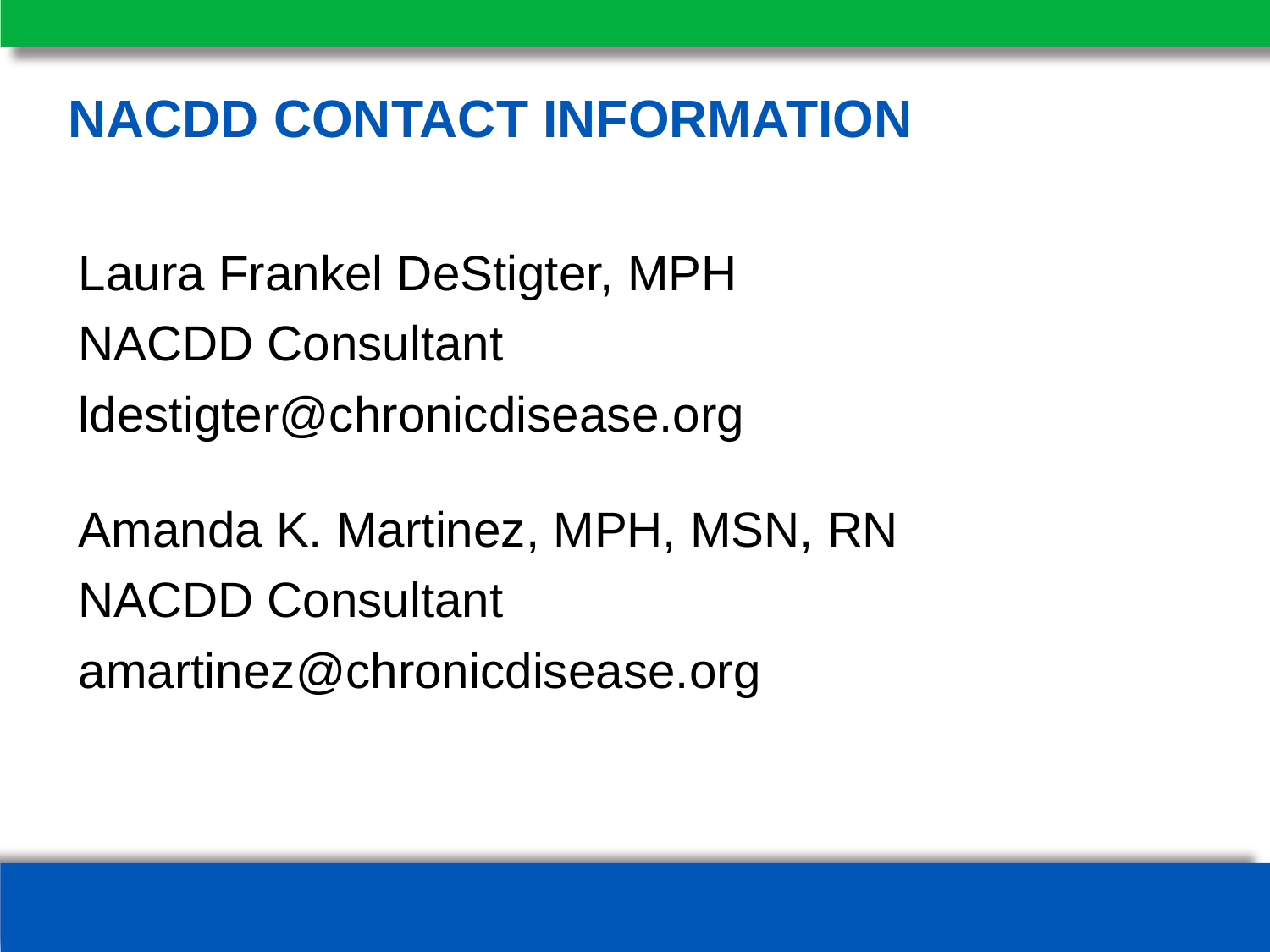

# NACDD CONTACT INFORMATION
Laura Frankel DeStigter, MPH
NACDD Consultant
ldestigter@chronicdisease.org

Amanda K. Martinez, MPH, MSN, RN
NACDD Consultant
amartinez@chronicdisease.org